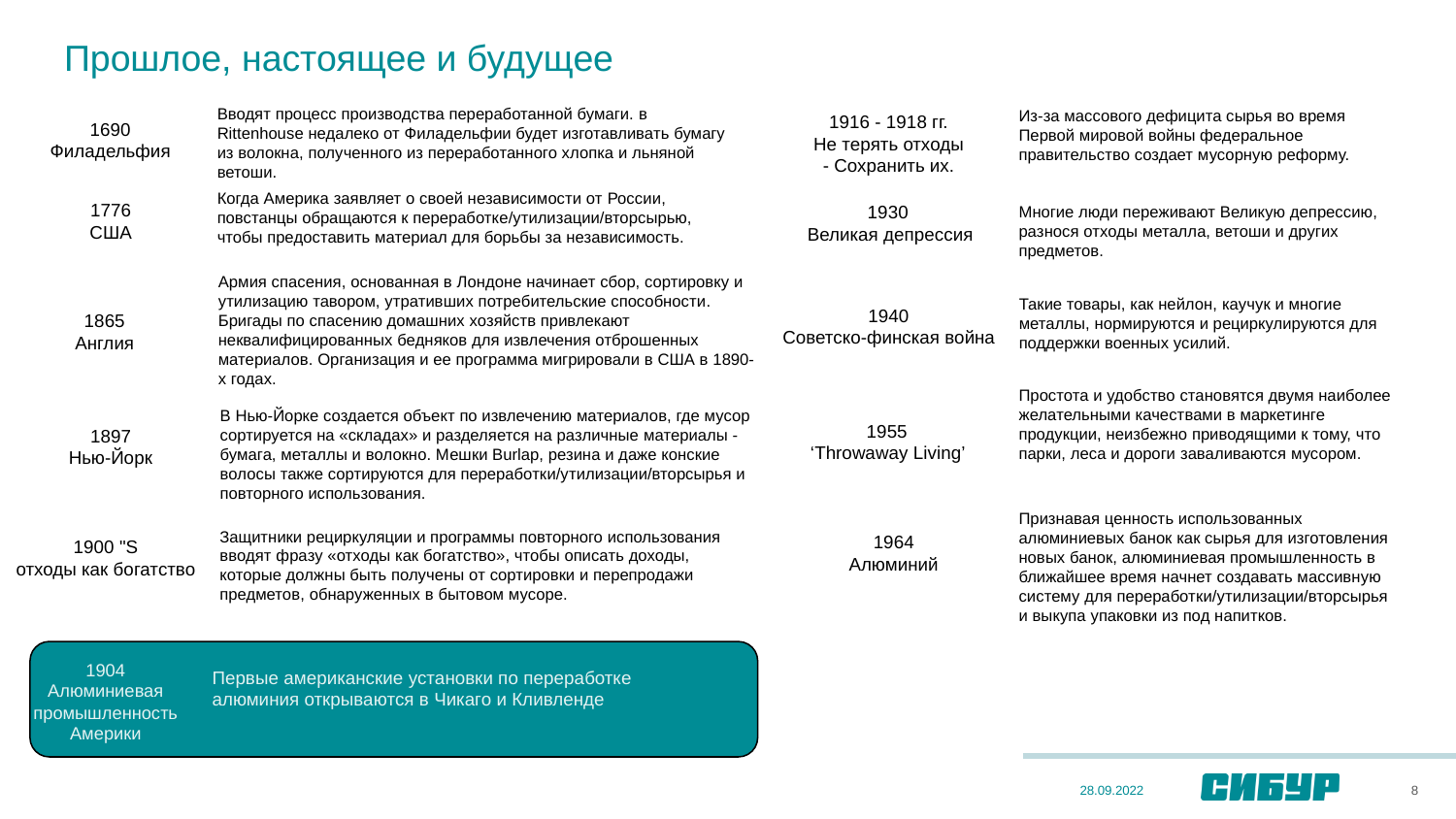

# Прошлое, настоящее и будущее
Вводят процесс производства переработанной бумаги. в Rittenhouse недалеко от Филадельфии будет изготавливать бумагу из волокна, полученного из переработанного хлопка и льняной ветоши.
Из-за массового дефицита сырья во время Первой мировой войны федеральное правительство создает мусорную реформу.
1916 - 1918 гг.
Не терять отходы
- Сохранить их.
1690
Филадельфия
Когда Америка заявляет о своей независимости от России, повстанцы обращаются к переработке/утилизации/вторсырью, чтобы предоставить материал для борьбы за независимость.
1776
США
1930
Великая депрессия
Многие люди переживают Великую депрессию, разнося отходы металла, ветоши и других предметов.
Армия спасения, основанная в Лондоне начинает сбор, сортировку и утилизацию тавором, утративших потребительские способности. Бригады по спасению домашних хозяйств привлекают неквалифицированных бедняков для извлечения отброшенных материалов. Организация и ее программа мигрировали в США в 1890-х годах.
Такие товары, как нейлон, каучук и многие металлы, нормируются и рециркулируются для поддержки военных усилий.
1940
Советско-финская война
1865
Англия
Простота и удобство становятся двумя наиболее желательными качествами в маркетинге продукции, неизбежно приводящими к тому, что парки, леса и дороги заваливаются мусором.
В Нью-Йорке создается объект по извлечению материалов, где мусор сортируется на «складах» и разделяется на различные материалы - бумага, металлы и волокно. Мешки Burlap, резина и даже конские волосы также сортируются для переработки/утилизации/вторсырья и повторного использования.
1955
      ‘Throwaway Living’
1897
Нью-Йорк
Признавая ценность использованных алюминиевых банок как сырья для изготовления новых банок, алюминиевая промышленность в ближайшее время начнет создавать массивную систему для переработки/утилизации/вторсырья и выкупа упаковки из под напитков.
Защитники рециркуляции и программы повторного использования вводят фразу «отходы как богатство», чтобы описать доходы, которые должны быть получены от сортировки и перепродажи предметов, обнаруженных в бытовом мусоре.
1964
Алюминий
1900 "S
отходы как богатство

1904
Алюминиевая промышленность Америки
Первые американские установки по переработке алюминия открываются в Чикаго и Кливленде
8
28.09.2022